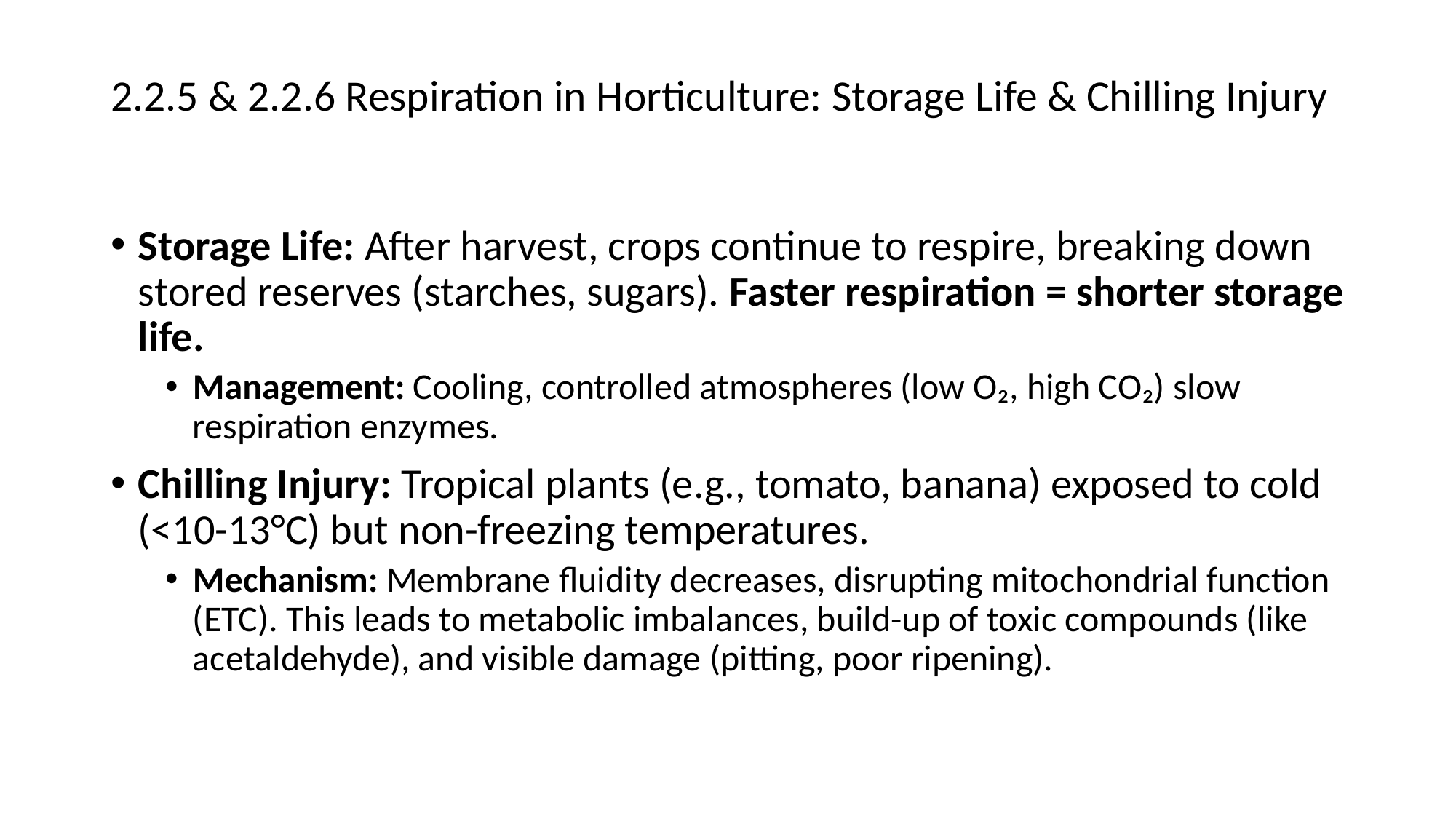

# 2.2.5 & 2.2.6 Respiration in Horticulture: Storage Life & Chilling Injury
Storage Life: After harvest, crops continue to respire, breaking down stored reserves (starches, sugars). Faster respiration = shorter storage life.
Management: Cooling, controlled atmospheres (low O₂, high CO₂) slow respiration enzymes.
Chilling Injury: Tropical plants (e.g., tomato, banana) exposed to cold (<10-13°C) but non-freezing temperatures.
Mechanism: Membrane fluidity decreases, disrupting mitochondrial function (ETC). This leads to metabolic imbalances, build-up of toxic compounds (like acetaldehyde), and visible damage (pitting, poor ripening).